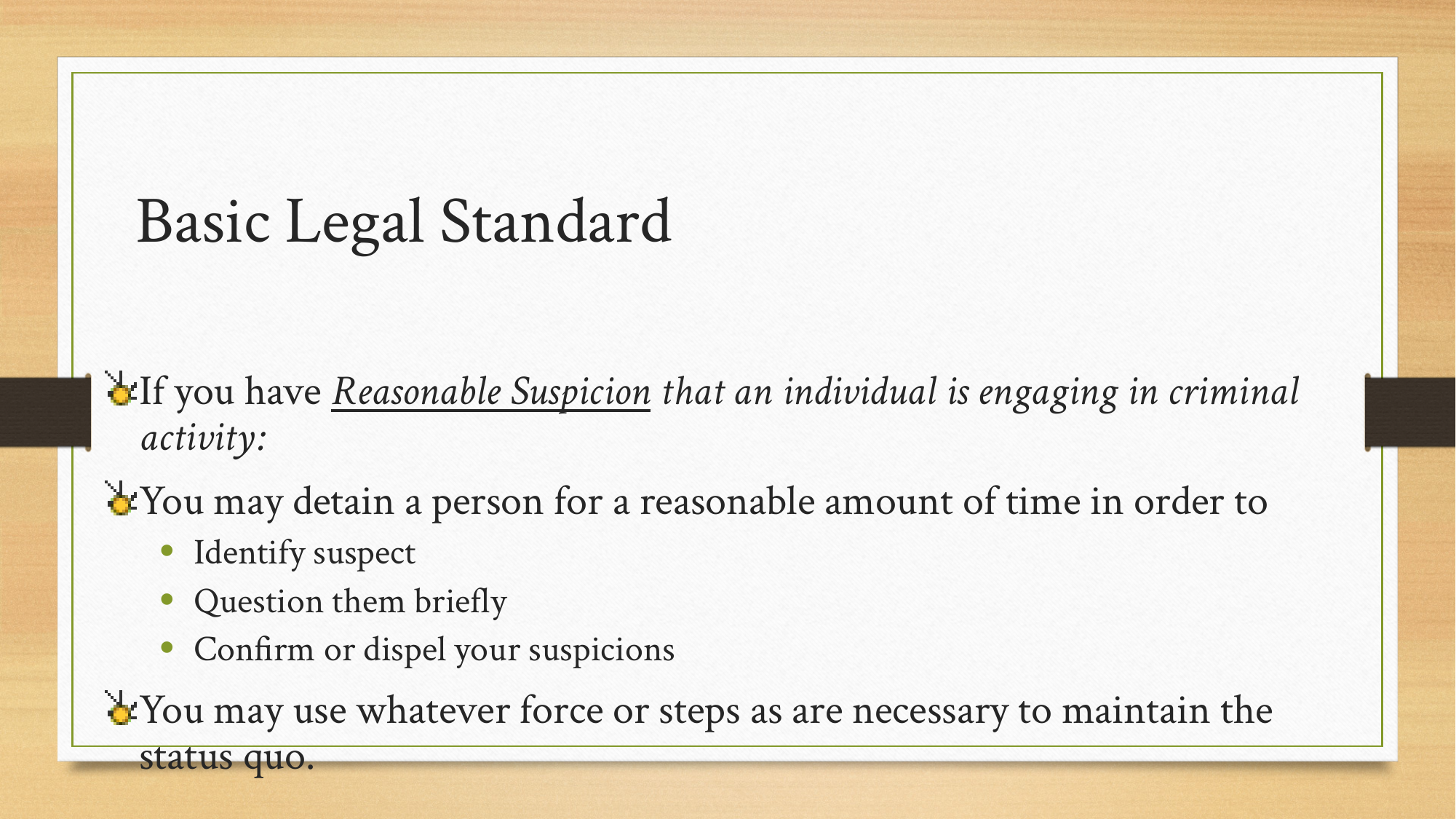

Basic Legal Standard
If you have Reasonable Suspicion that an individual is engaging in criminal activity:
You may detain a person for a reasonable amount of time in order to
Identify suspect
Question them briefly
Confirm or dispel your suspicions
You may use whatever force or steps as are necessary to maintain the status quo.